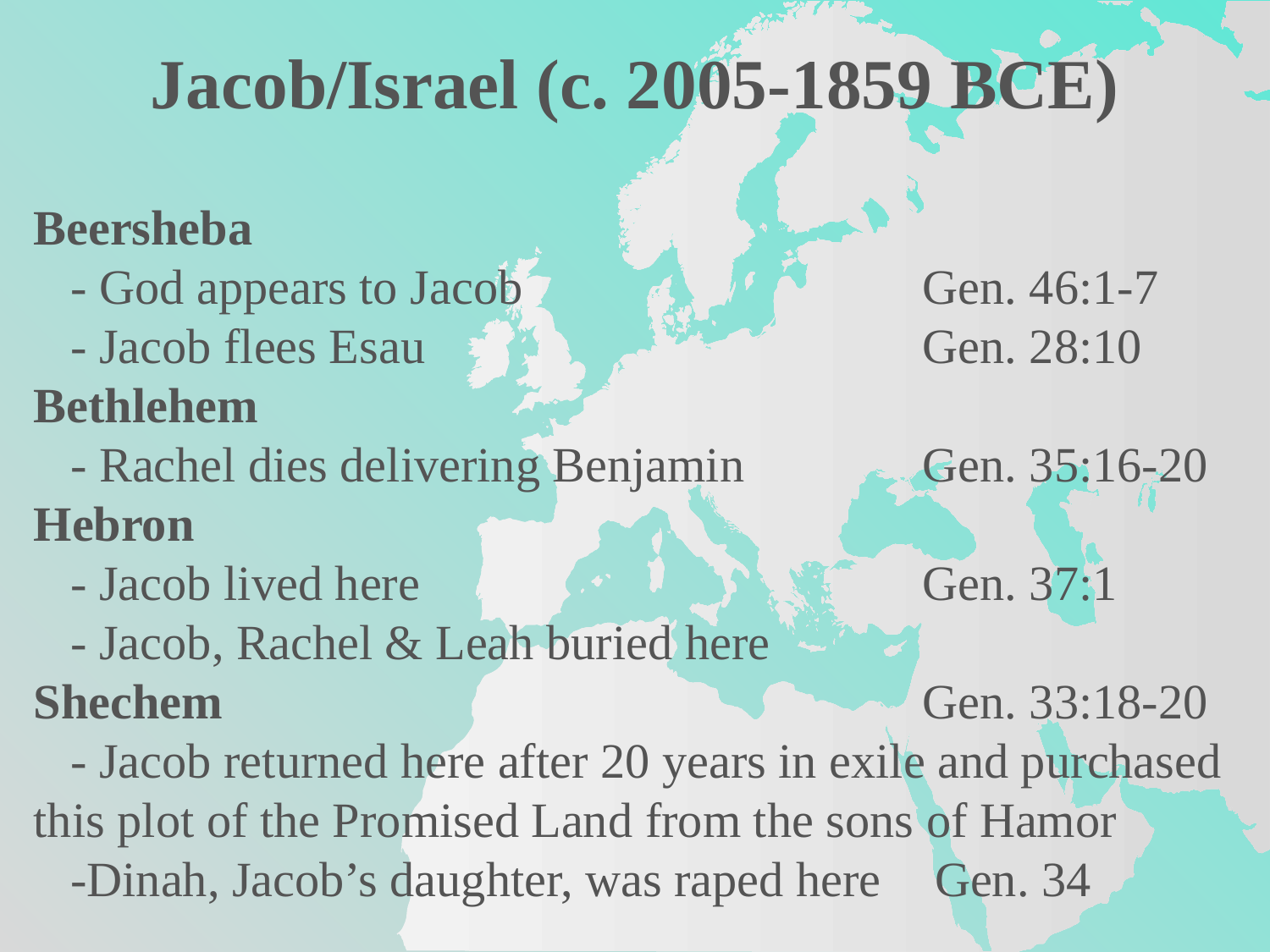

Jacob/Israel (c. 2005-1859 BCE)
Beersheba
   - God appears to Jacob				Gen. 46:1-7
   - Jacob flees Esau				Gen. 28:10
Bethlehem
   - Rachel dies delivering Benjamin		Gen. 35:16-20
Hebron
   - Jacob lived here				Gen. 37:1
   - Jacob, Rachel & Leah buried here
Shechem 						Gen. 33:18-20
   - Jacob returned here after 20 years in exile and purchased this plot of the Promised Land from the sons of Hamor
   -Dinah, Jacob’s daughter, was raped here	 Gen. 34